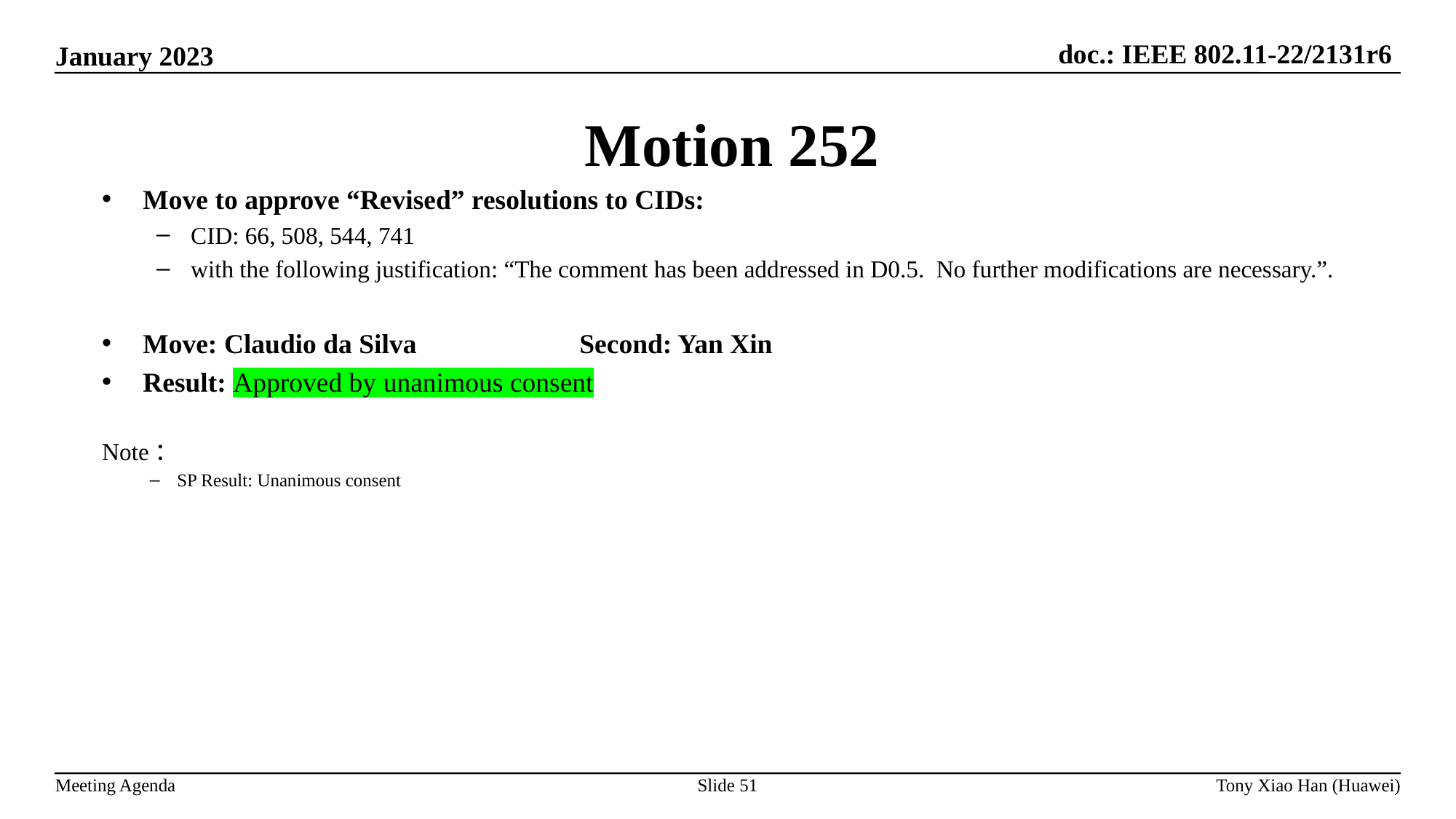

Motion 252

Move to approve “Revised” resolutions to CIDs:
CID: 66, 508, 544, 741
with the following justification: “The comment has been addressed in D0.5.  No further modifications are necessary.”.

Move: Claudio da Silva		Second: Yan Xin
Result: Approved by unanimous consent

Note：
SP Result: Unanimous consent